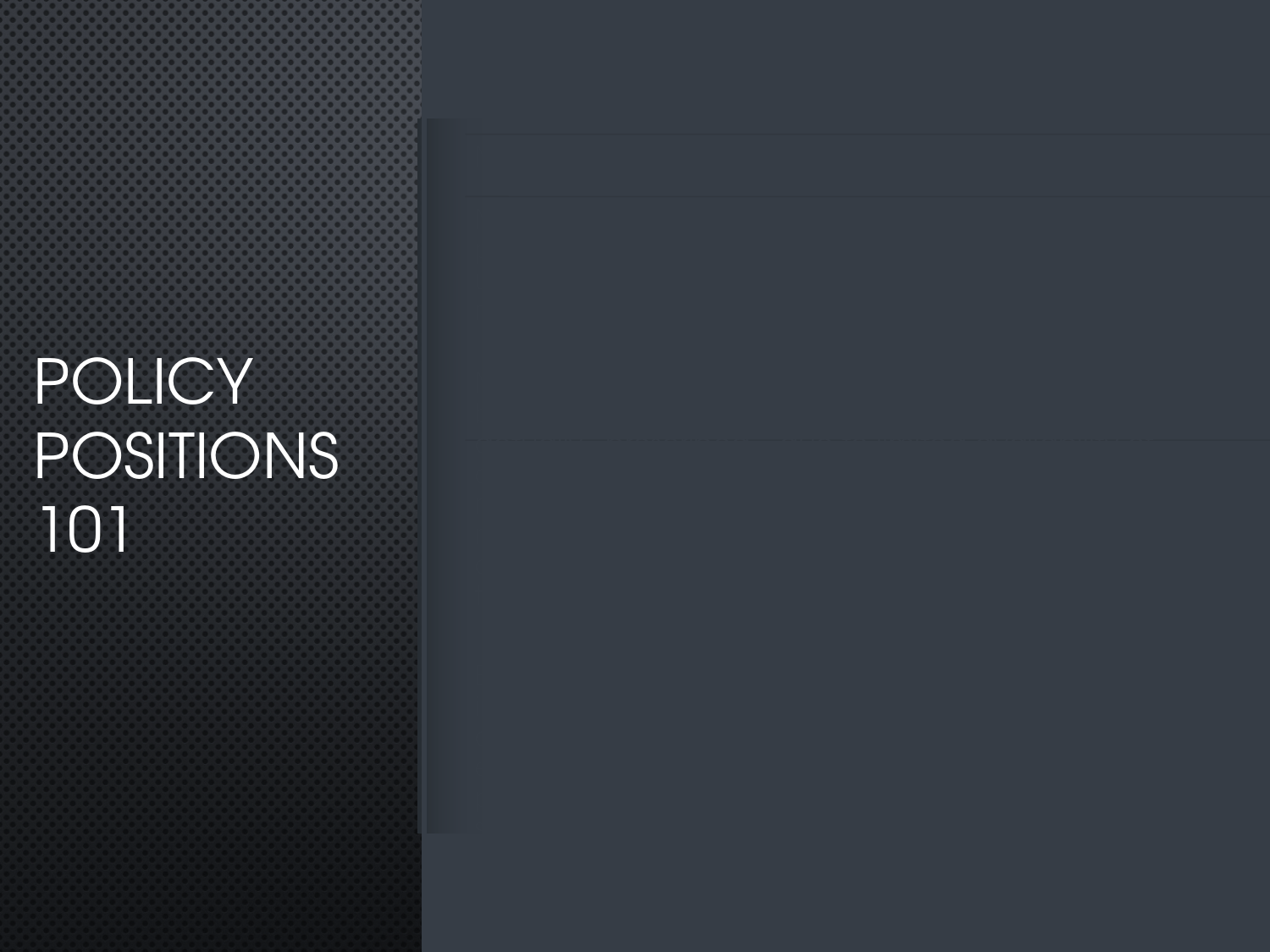

MEDICALIZATION
Medicalization is a policy position taken for some psychoactive drugs. Notably, in the case of marijuana, its use for medical purposes has now become law in the majority of US states.
Medicalization of marijuana is unusual in this regard because it is medically “recommended” rather than actually “prescribed,” due to limited availability of empirical evidence on health benefits. If properly regulated and supported by clinical science for specific medical conditions, medicalization of a drug can destigmatize use, decrease pain and suffering related to those specific conditions.

Because of safety concerns (e.g., in utero effects in pregnancy, drug-drug interactions, other medical contraindications), medicalization typically requires extensive testing to ensure users of the prescribed medication are not harmed by its use, and side-effects are minimized.
# Policy Positions 101